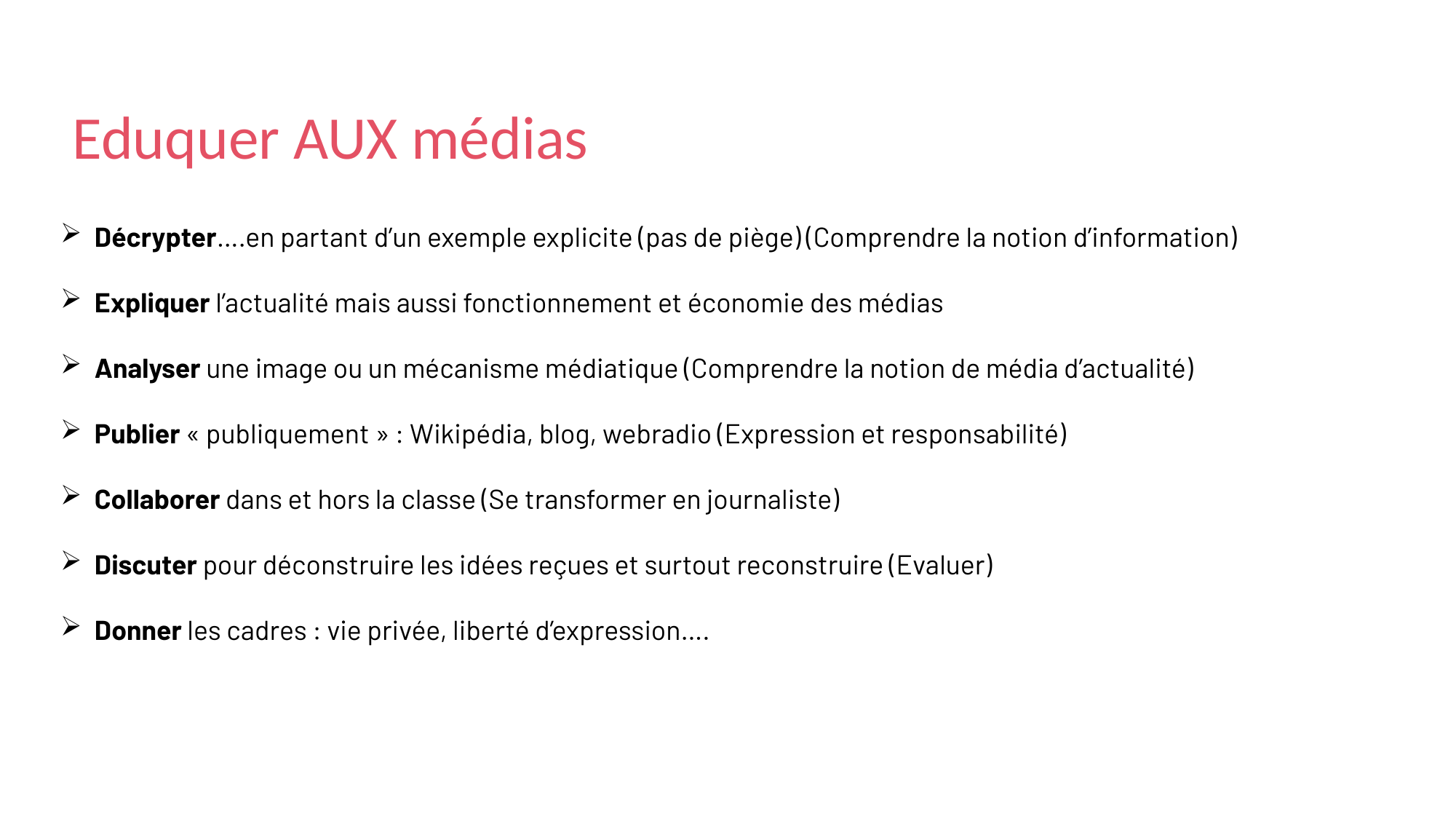

# Eduquer AUX médias
Décrypter….en partant d’un exemple explicite (pas de piège) (Comprendre la notion d’information)
Expliquer l’actualité mais aussi fonctionnement et économie des médias
Analyser une image ou un mécanisme médiatique (Comprendre la notion de média d’actualité)
Publier « publiquement » : Wikipédia, blog, webradio (Expression et responsabilité)
Collaborer dans et hors la classe (Se transformer en journaliste)
Discuter pour déconstruire les idées reçues et surtout reconstruire (Evaluer)
Donner les cadres : vie privée, liberté d’expression….